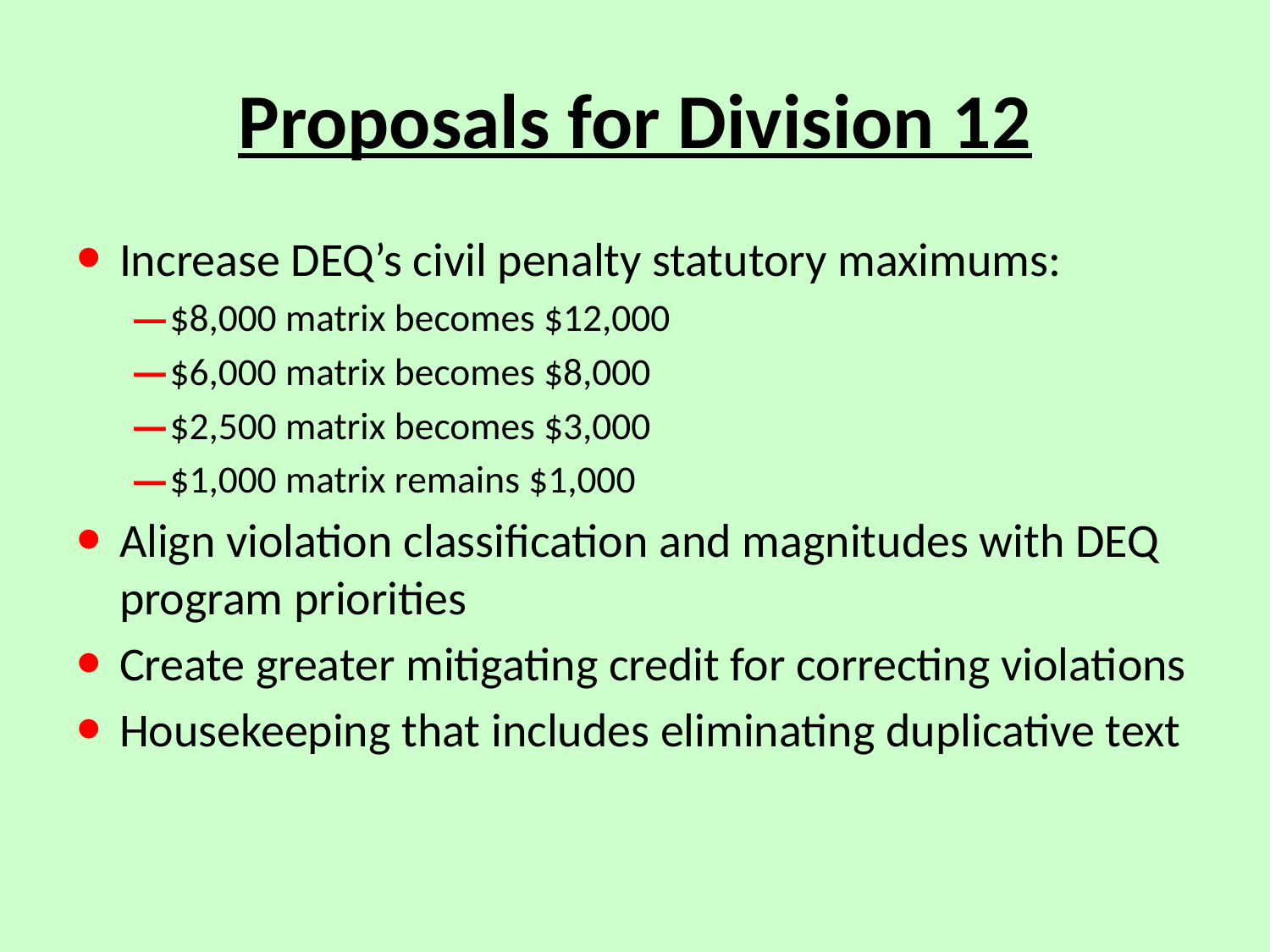

# Proposals for Division 12
Increase DEQ’s civil penalty statutory maximums:
$8,000 matrix becomes $12,000
$6,000 matrix becomes $8,000
$2,500 matrix becomes $3,000
$1,000 matrix remains $1,000
Align violation classification and magnitudes with DEQ program priorities
Create greater mitigating credit for correcting violations
Housekeeping that includes eliminating duplicative text